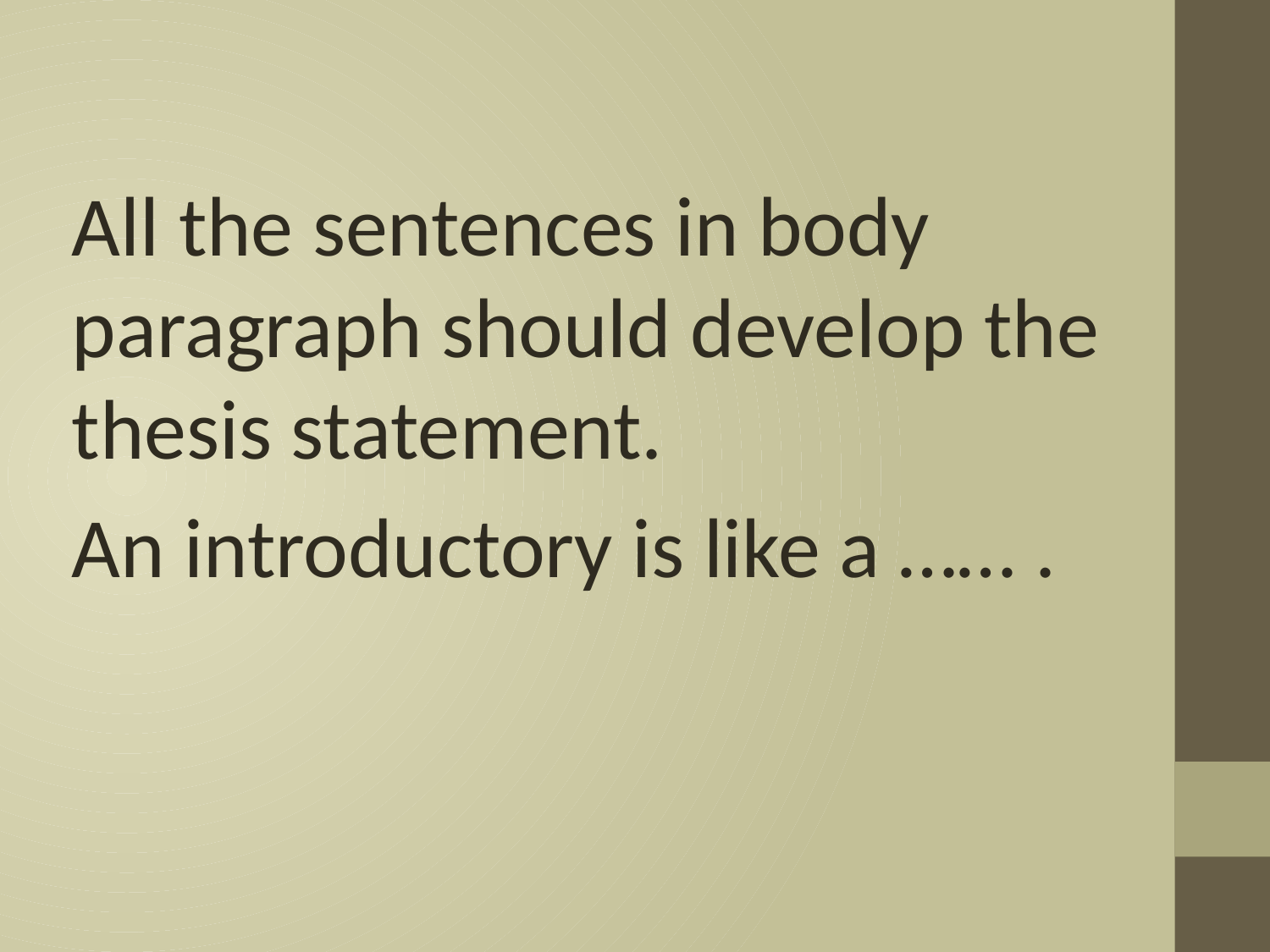

All the sentences in body paragraph should develop the thesis statement.
An introductory is like a …… .